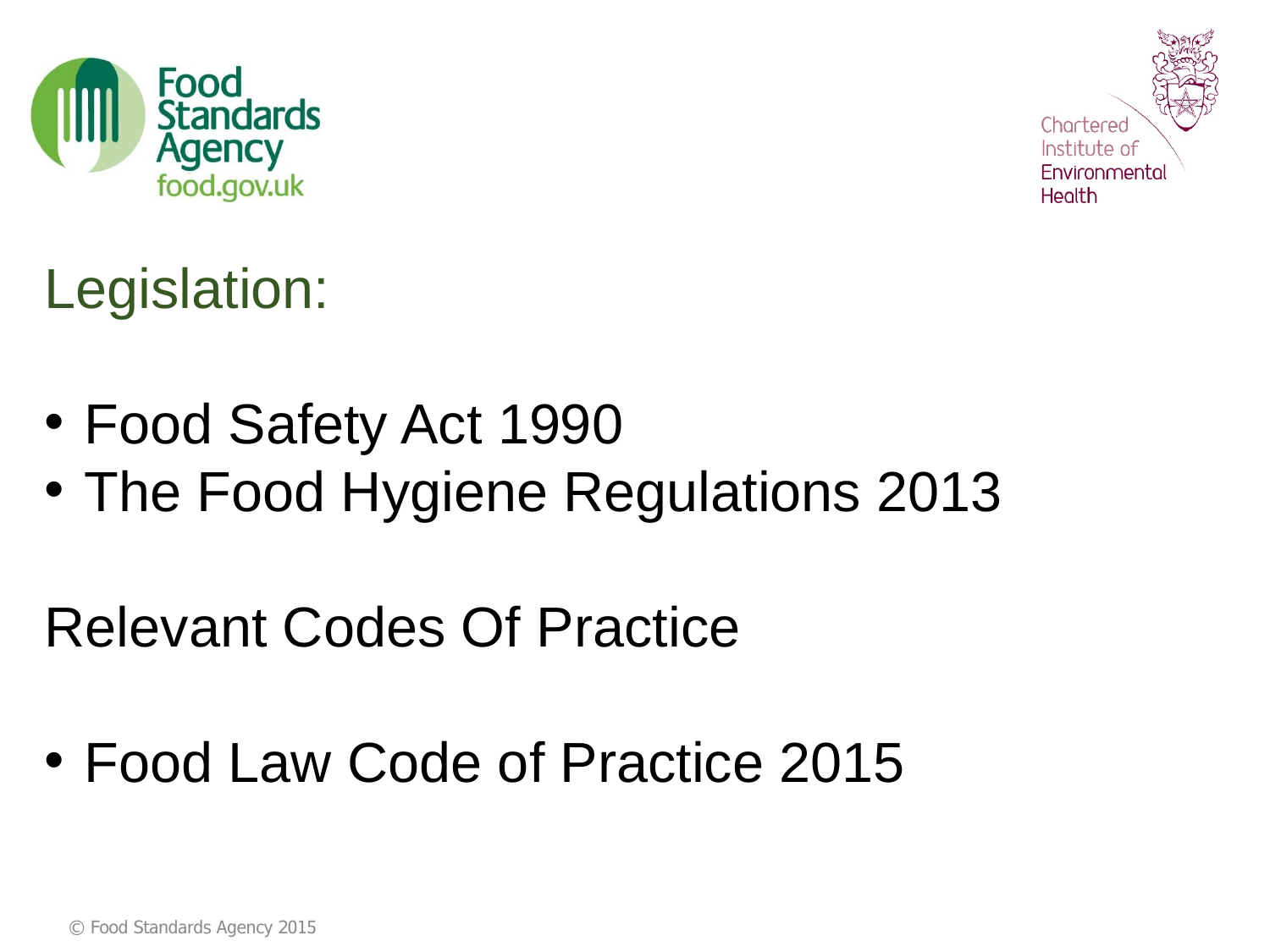

Legislation:

Food Safety Act 1990
The Food Hygiene Regulations 2013

Relevant Codes Of Practice

Food Law Code of Practice 2015

© Food Standards Agency 2015